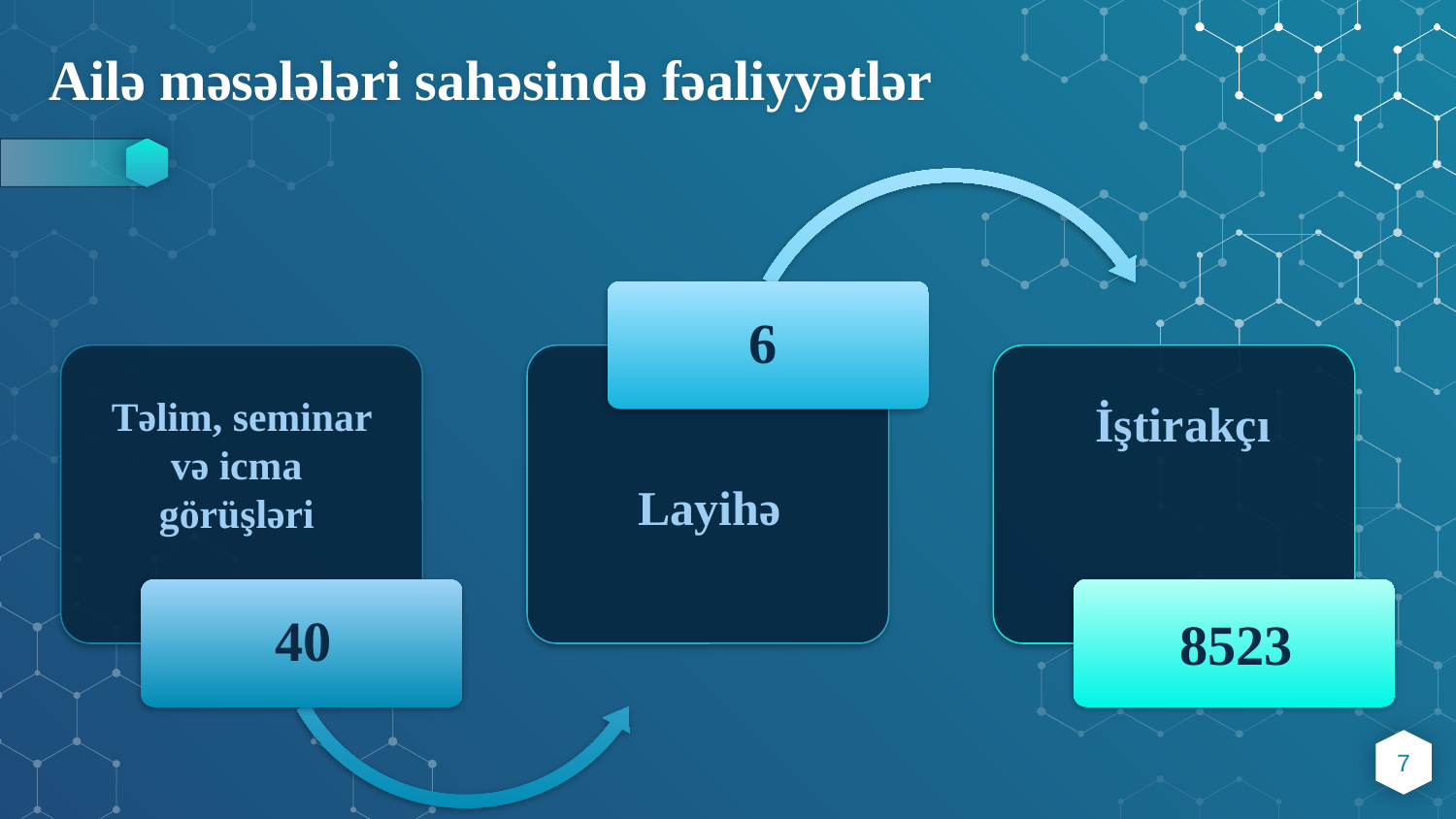

# Ailə məsələləri sahəsində fəaliyyətlər
40
6

8523

 Təlim, seminar və icma görüşləri
İştirakçı
Layihə
7